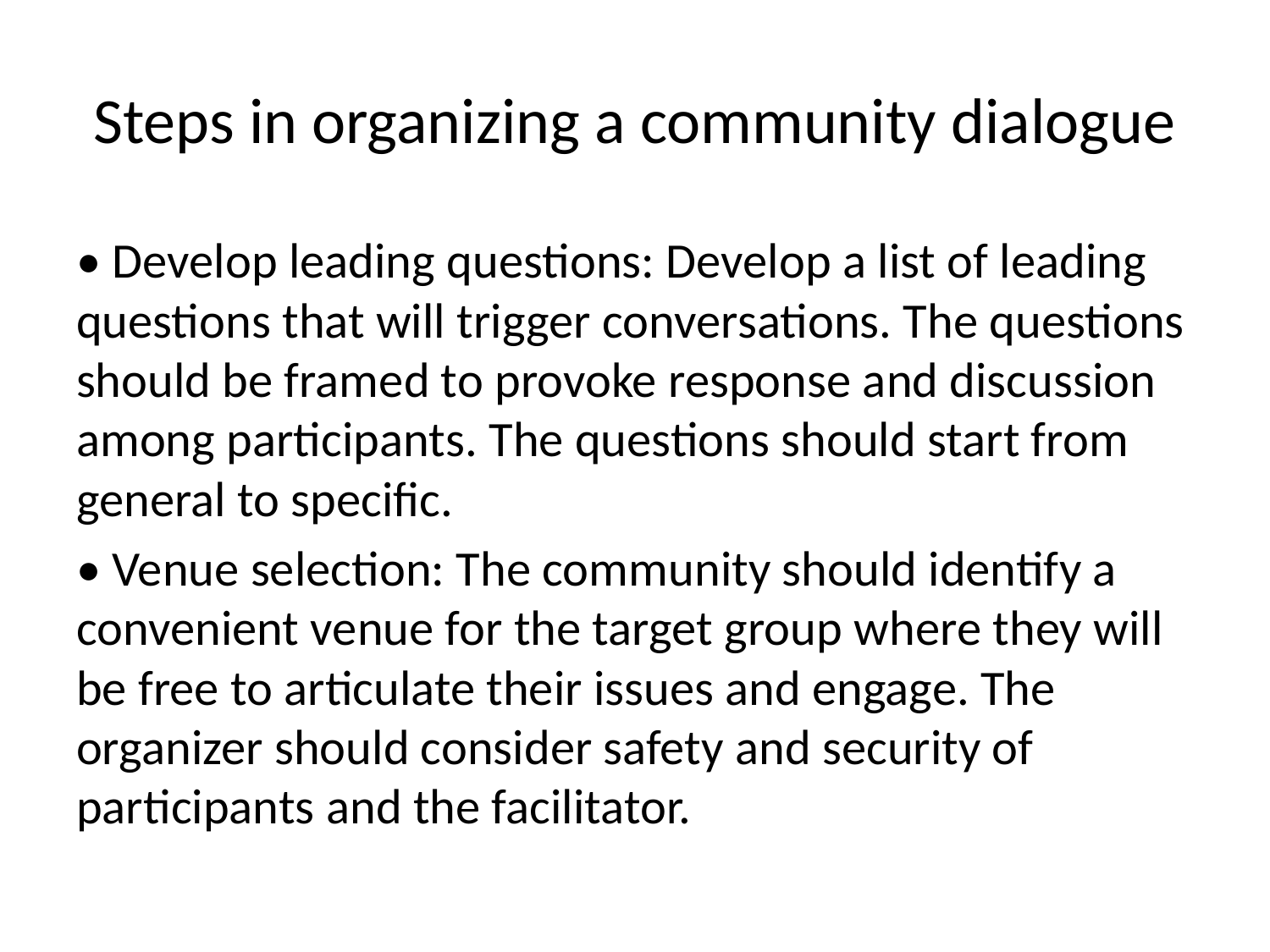

# Steps in organizing a community dialogue
• Develop leading questions: Develop a list of leading questions that will trigger conversations. The questions should be framed to provoke response and discussion among participants. The questions should start from general to specific.
• Venue selection: The community should identify a convenient venue for the target group where they will be free to articulate their issues and engage. The organizer should consider safety and security of participants and the facilitator.